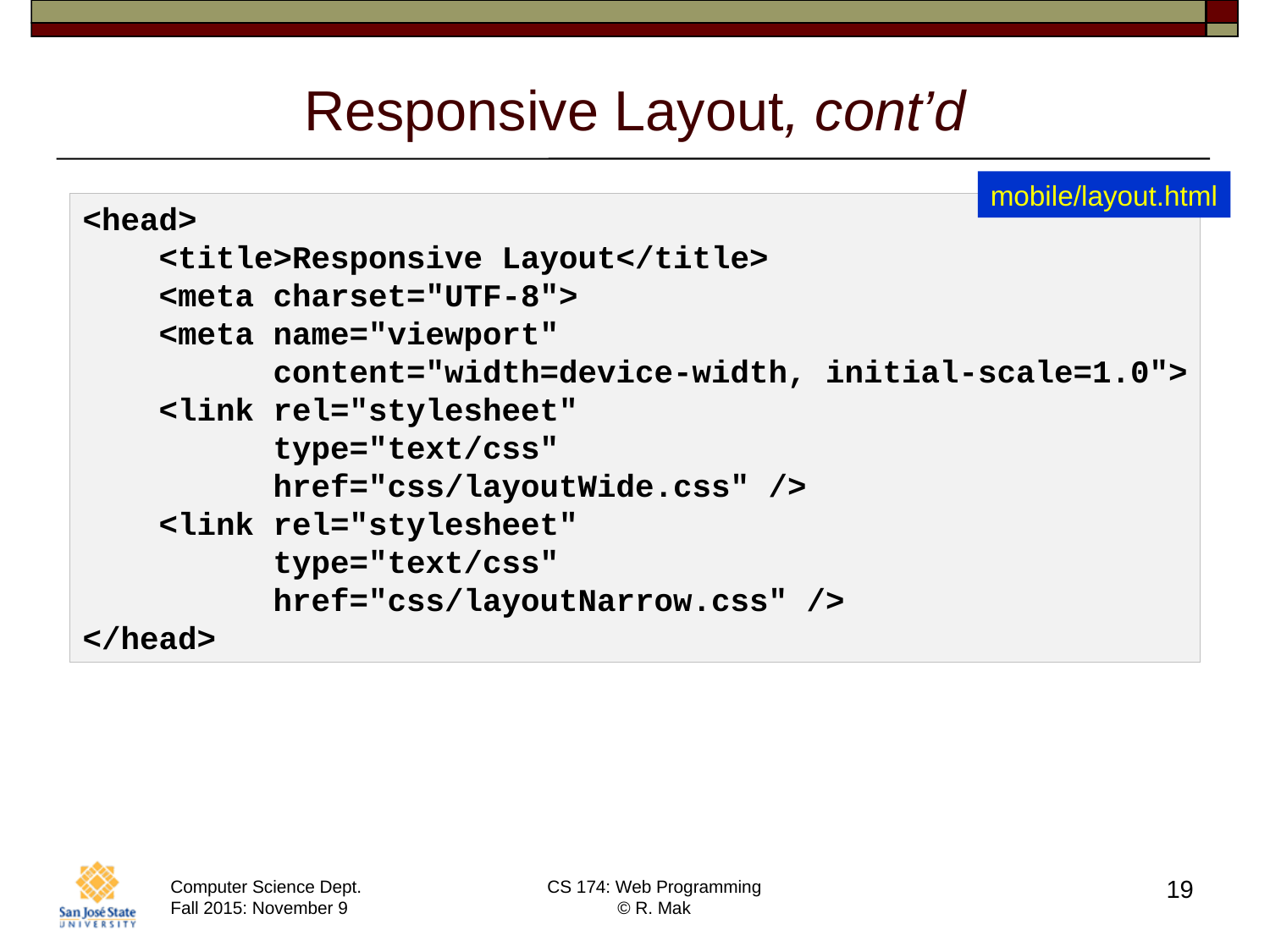

# Responsive Layout, cont’d
mobile/layout.html
<head>
    <title>Responsive Layout</title>
    <meta charset="UTF-8">
    <meta name="viewport"
          content="width=device-width, initial-scale=1.0">
    <link rel="stylesheet"
          type="text/css"
          href="css/layoutWide.css" />
    <link rel="stylesheet"
          type="text/css"
          href="css/layoutNarrow.css" />
</head>
19